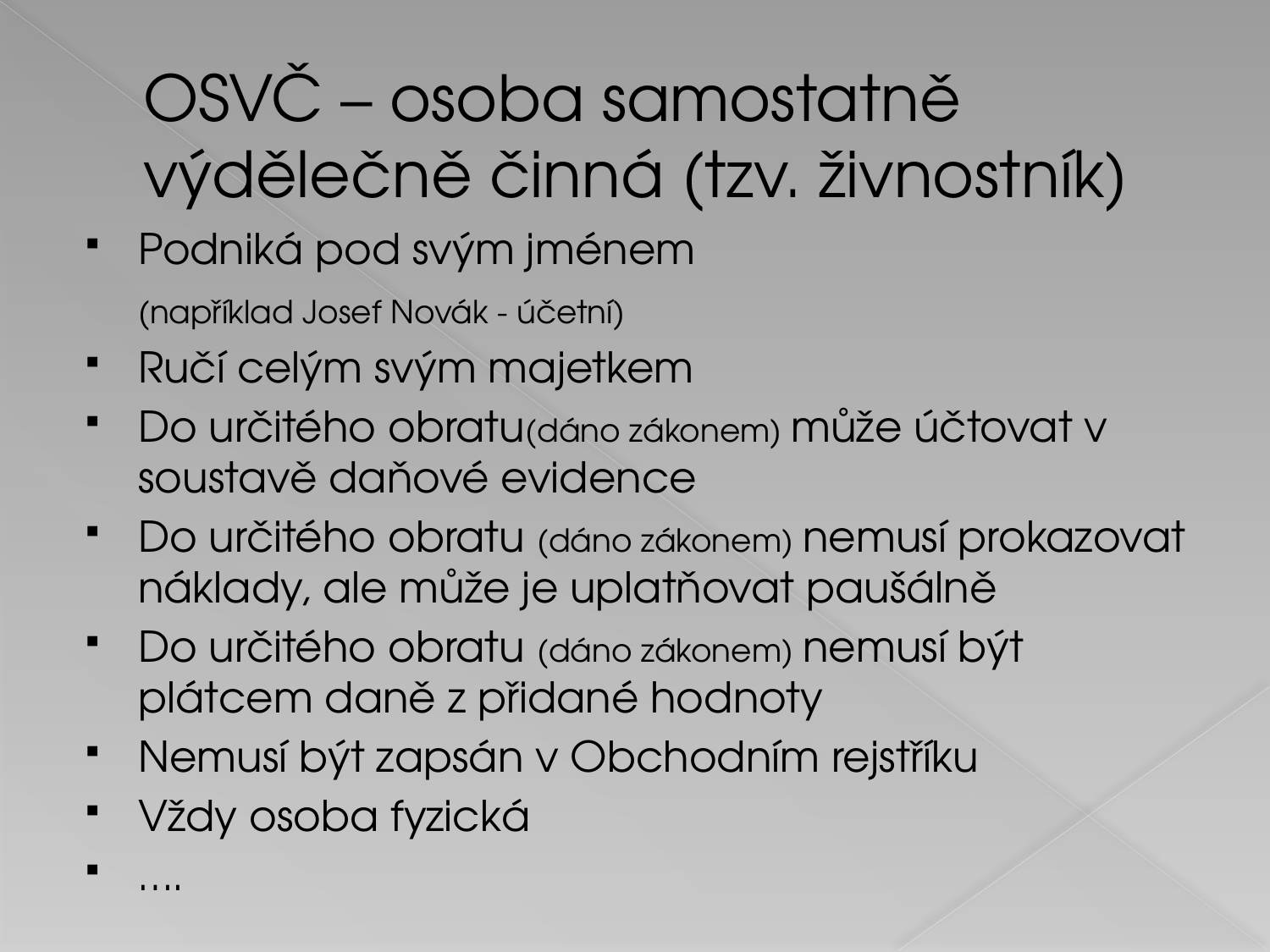

# OSVČ – osoba samostatně výdělečně činná (tzv. živnostník)
Podniká pod svým jménem
	(například Josef Novák - účetní)
Ručí celým svým majetkem
Do určitého obratu(dáno zákonem) může účtovat v soustavě daňové evidence
Do určitého obratu (dáno zákonem) nemusí prokazovat náklady, ale může je uplatňovat paušálně
Do určitého obratu (dáno zákonem) nemusí být plátcem daně z přidané hodnoty
Nemusí být zapsán v Obchodním rejstříku
Vždy osoba fyzická
….